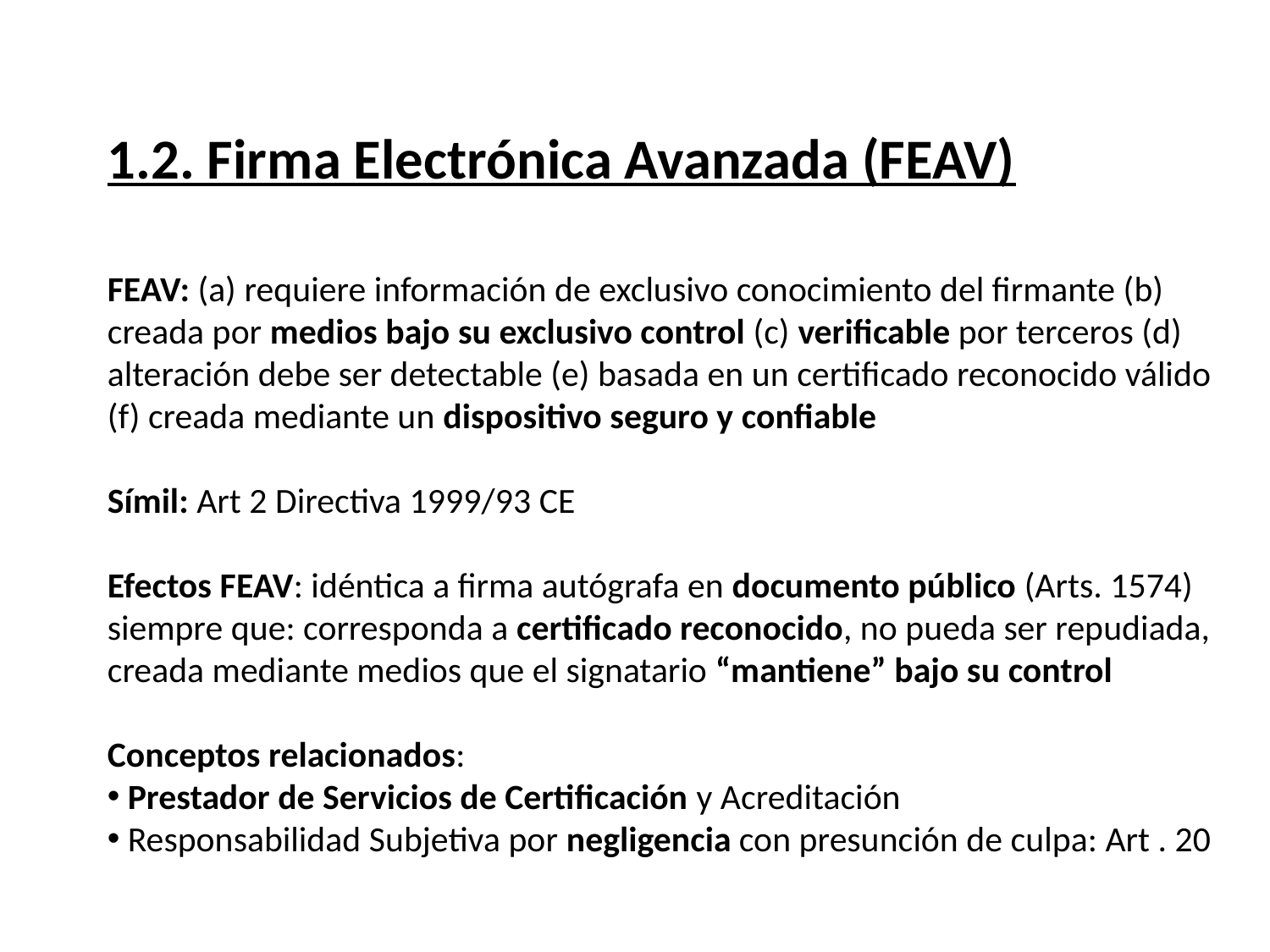

1.2. Firma Electrónica Avanzada (FEAV)

FEAV: (a) requiere información de exclusivo conocimiento del firmante (b) creada por medios bajo su exclusivo control (c) verificable por terceros (d) alteración debe ser detectable (e) basada en un certificado reconocido válido (f) creada mediante un dispositivo seguro y confiable

Símil: Art 2 Directiva 1999/93 CE

Efectos FEAV: idéntica a firma autógrafa en documento público (Arts. 1574)  siempre que: corresponda a certificado reconocido, no pueda ser repudiada, creada mediante medios que el signatario “mantiene” bajo su control

Conceptos relacionados:
 Prestador de Servicios de Certificación y Acreditación
 Responsabilidad Subjetiva por negligencia con presunción de culpa: Art . 20